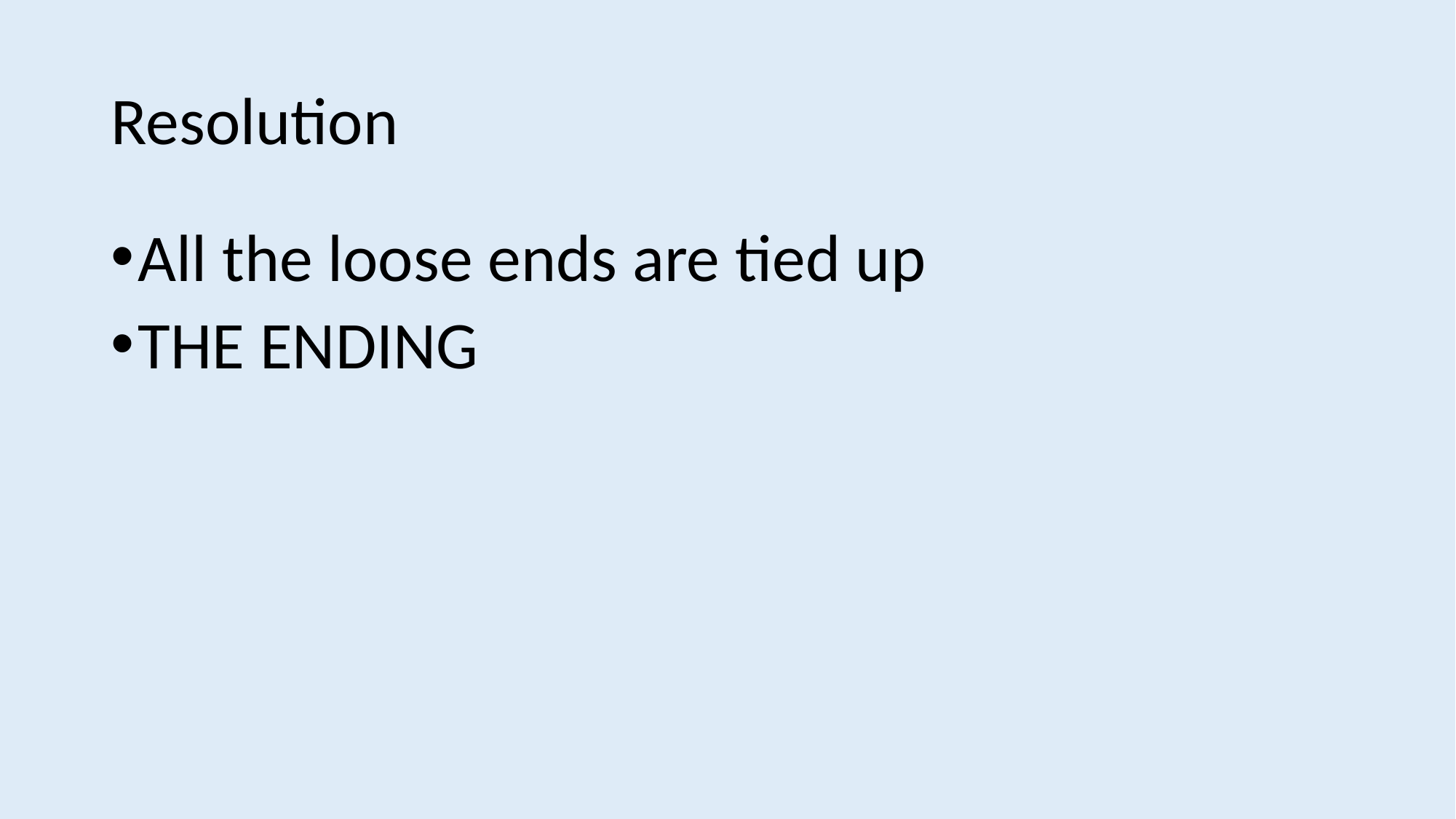

# Resolution
All the loose ends are tied up
THE ENDING